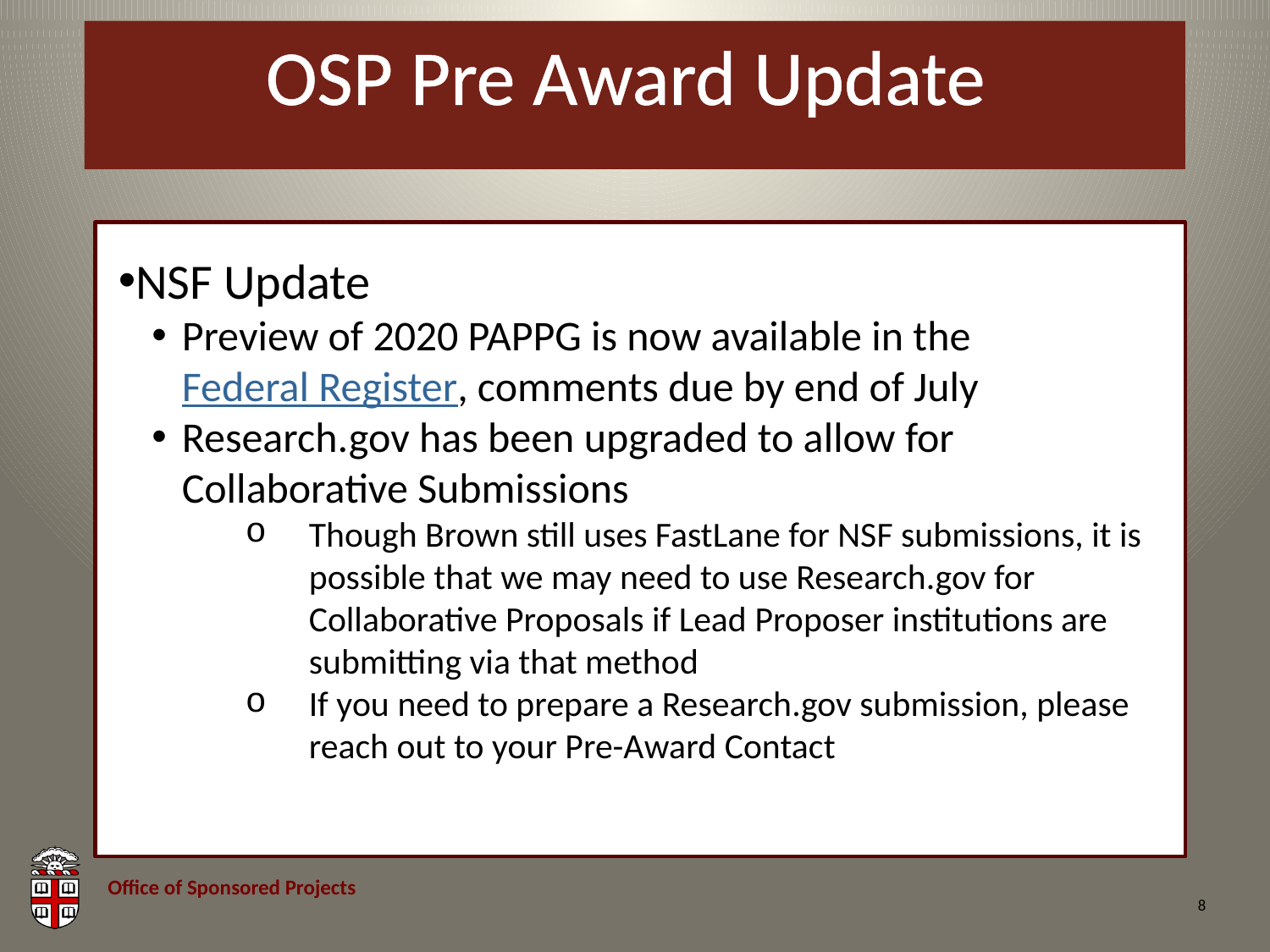

# OSP Pre Award Update
NSF Update
Preview of 2020 PAPPG is now available in the Federal Register, comments due by end of July
Research.gov has been upgraded to allow for Collaborative Submissions
Though Brown still uses FastLane for NSF submissions, it is possible that we may need to use Research.gov for Collaborative Proposals if Lead Proposer institutions are submitting via that method
If you need to prepare a Research.gov submission, please reach out to your Pre-Award Contact
8